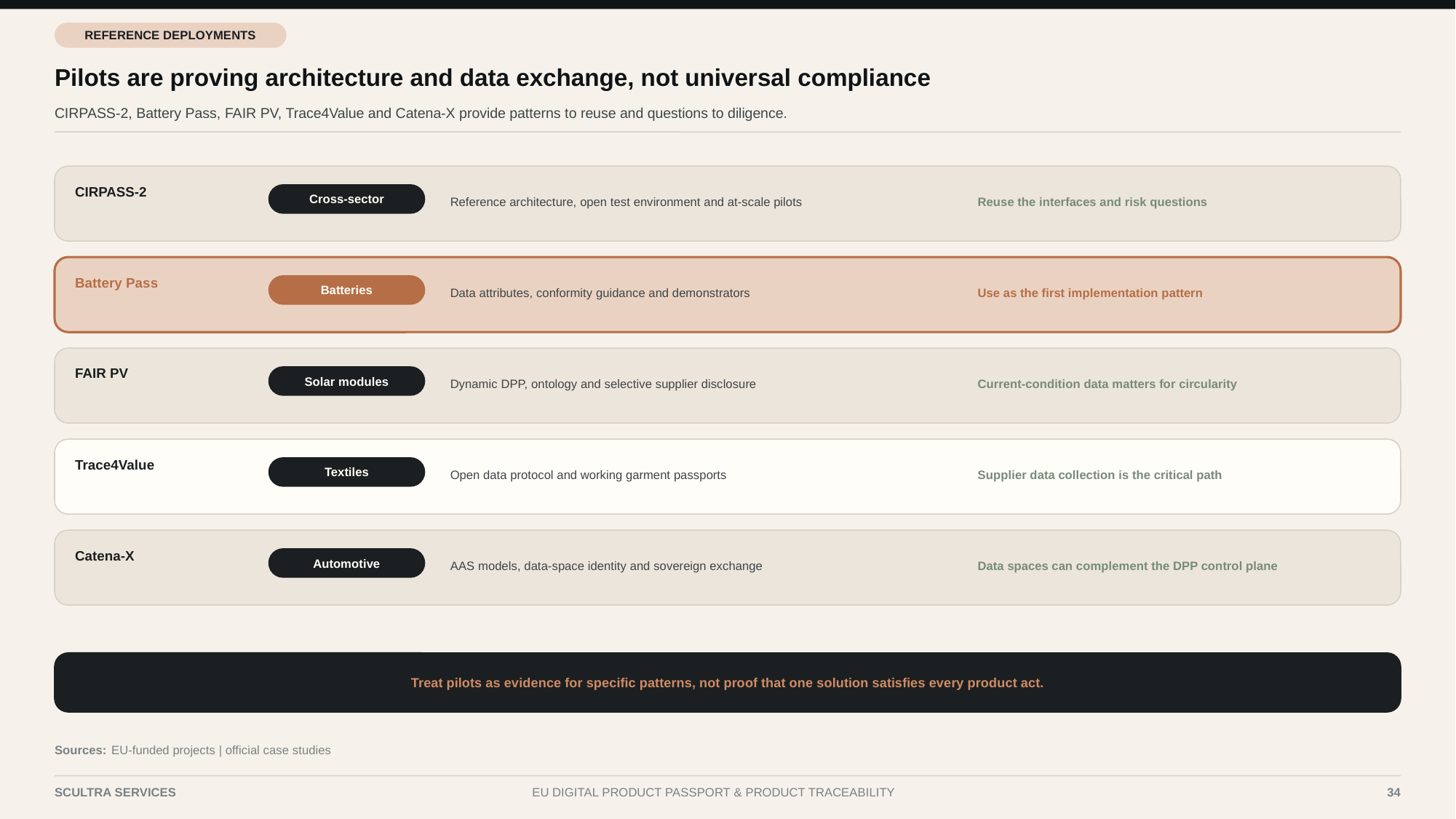

REFERENCE DEPLOYMENTS
Pilots are proving architecture and data exchange, not universal compliance
CIRPASS-2, Battery Pass, FAIR PV, Trace4Value and Catena-X provide patterns to reuse and questions to diligence.

Reference architecture, open test environment and at-scale pilots
Reuse the interfaces and risk questions
CIRPASS-2

Cross-sector

Data attributes, conformity guidance and demonstrators
Use as the first implementation pattern
Battery Pass

Batteries

Dynamic DPP, ontology and selective supplier disclosure
Current-condition data matters for circularity
FAIR PV

Solar modules

Open data protocol and working garment passports
Supplier data collection is the critical path
Trace4Value

Textiles

AAS models, data-space identity and sovereign exchange
Data spaces can complement the DPP control plane
Catena-X

Automotive

Treat pilots as evidence for specific patterns, not proof that one solution satisfies every product act.
Sources:
EU-funded projects | official case studies

SCULTRA SERVICES
EU DIGITAL PRODUCT PASSPORT & PRODUCT TRACEABILITY
34